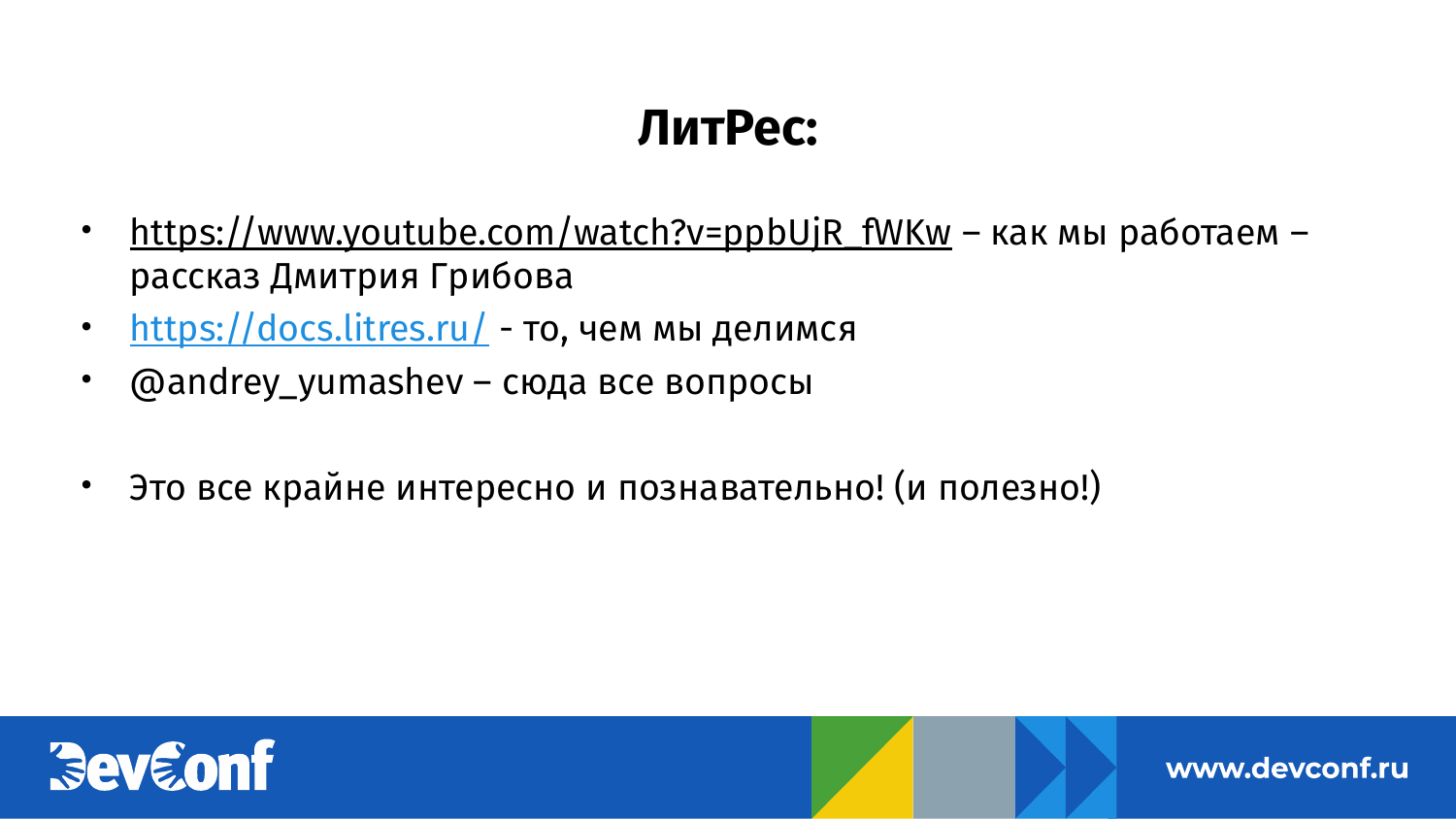

# ЛитРес:
https://www.youtube.com/watch?v=ppbUjR_fWKw – как мы работаем – рассказ Дмитрия Грибова
https://docs.litres.ru/ - то, чем мы делимся
@andrey_yumashev – сюда все вопросы

Это все крайне интересно и познавательно! (и полезно!)